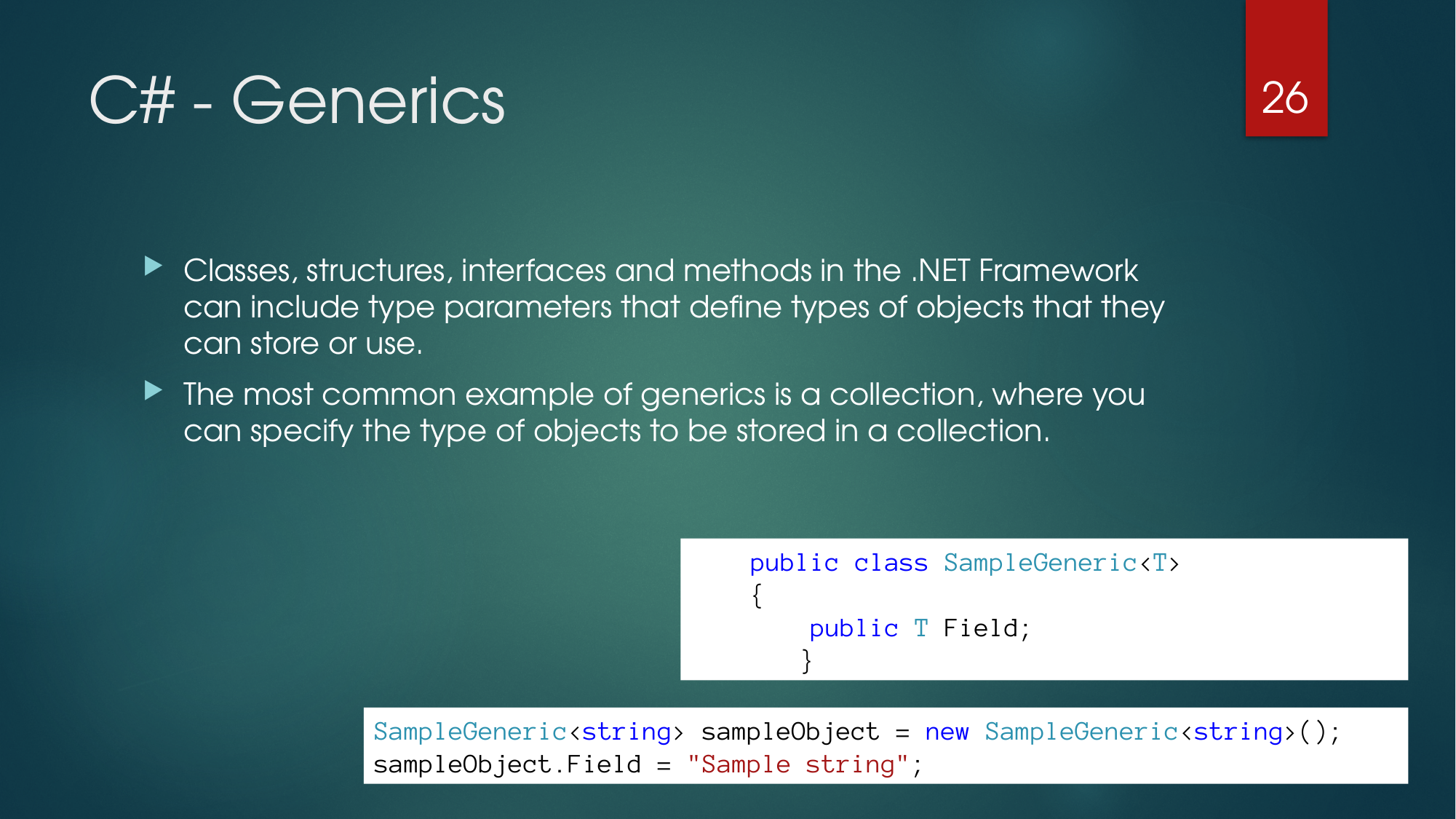

26
# C# - Generics
Classes, structures, interfaces and methods in the .NET Framework can include type parameters that define types of objects that they can store or use.
The most common example of generics is a collection, where you can specify the type of objects to be stored in a collection.
    public class SampleGeneric<T>
    {
        public T Field;
	}
SampleGeneric<string> sampleObject = new SampleGeneric<string>();
sampleObject.Field = "Sample string";